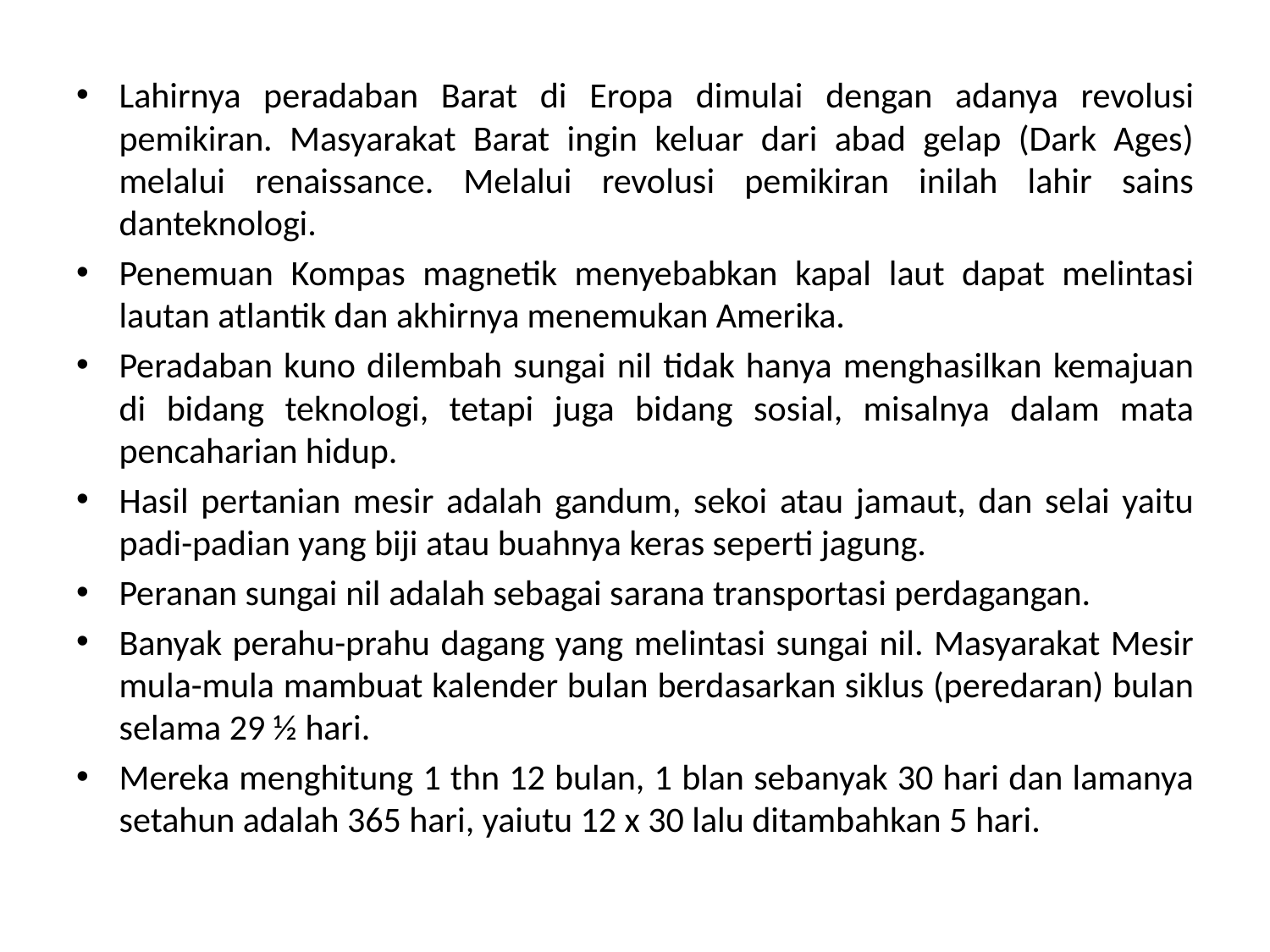

Lahirnya peradaban Barat di Eropa dimulai dengan adanya revolusi pemikiran. Masyarakat Barat ingin keluar dari abad gelap (Dark Ages) melalui renaissance. Melalui revolusi pemikiran inilah lahir sains danteknologi.
Penemuan Kompas magnetik menyebabkan kapal laut dapat melintasi lautan atlantik dan akhirnya menemukan Amerika.
Peradaban kuno dilembah sungai nil tidak hanya menghasilkan kemajuan di bidang teknologi, tetapi juga bidang sosial, misalnya dalam mata pencaharian hidup.
Hasil pertanian mesir adalah gandum, sekoi atau jamaut, dan selai yaitu padi-padian yang biji atau buahnya keras seperti jagung.
Peranan sungai nil adalah sebagai sarana transportasi perdagangan.
Banyak perahu-prahu dagang yang melintasi sungai nil. Masyarakat Mesir mula-mula mambuat kalender bulan berdasarkan siklus (peredaran) bulan selama 29 ½ hari.
Mereka menghitung 1 thn 12 bulan, 1 blan sebanyak 30 hari dan lamanya setahun adalah 365 hari, yaiutu 12 x 30 lalu ditambahkan 5 hari.